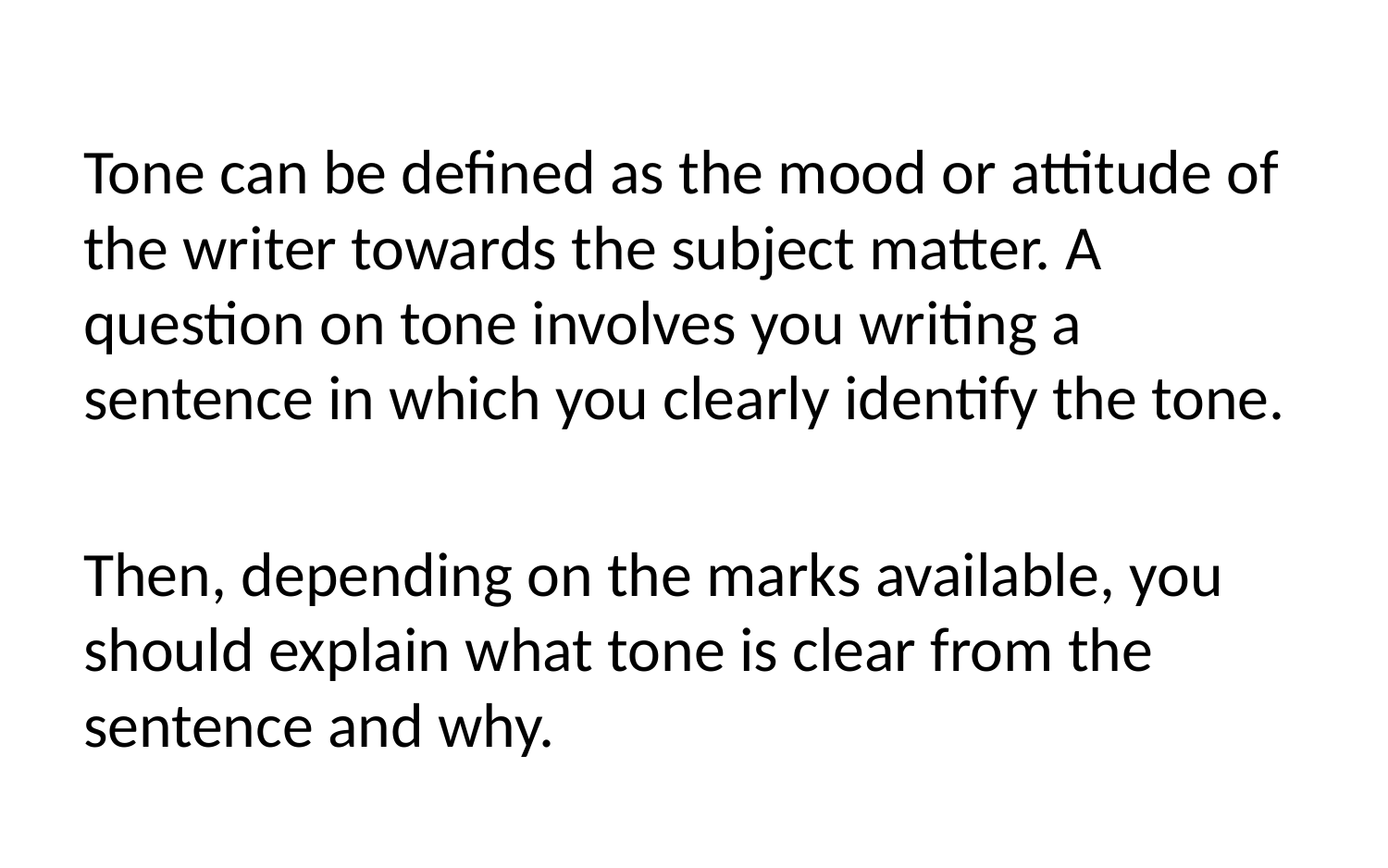

Tone can be defined as the mood or attitude of the writer towards the subject matter. A question on tone involves you writing a sentence in which you clearly identify the tone.

Then, depending on the marks available, you should explain what tone is clear from the sentence and why.